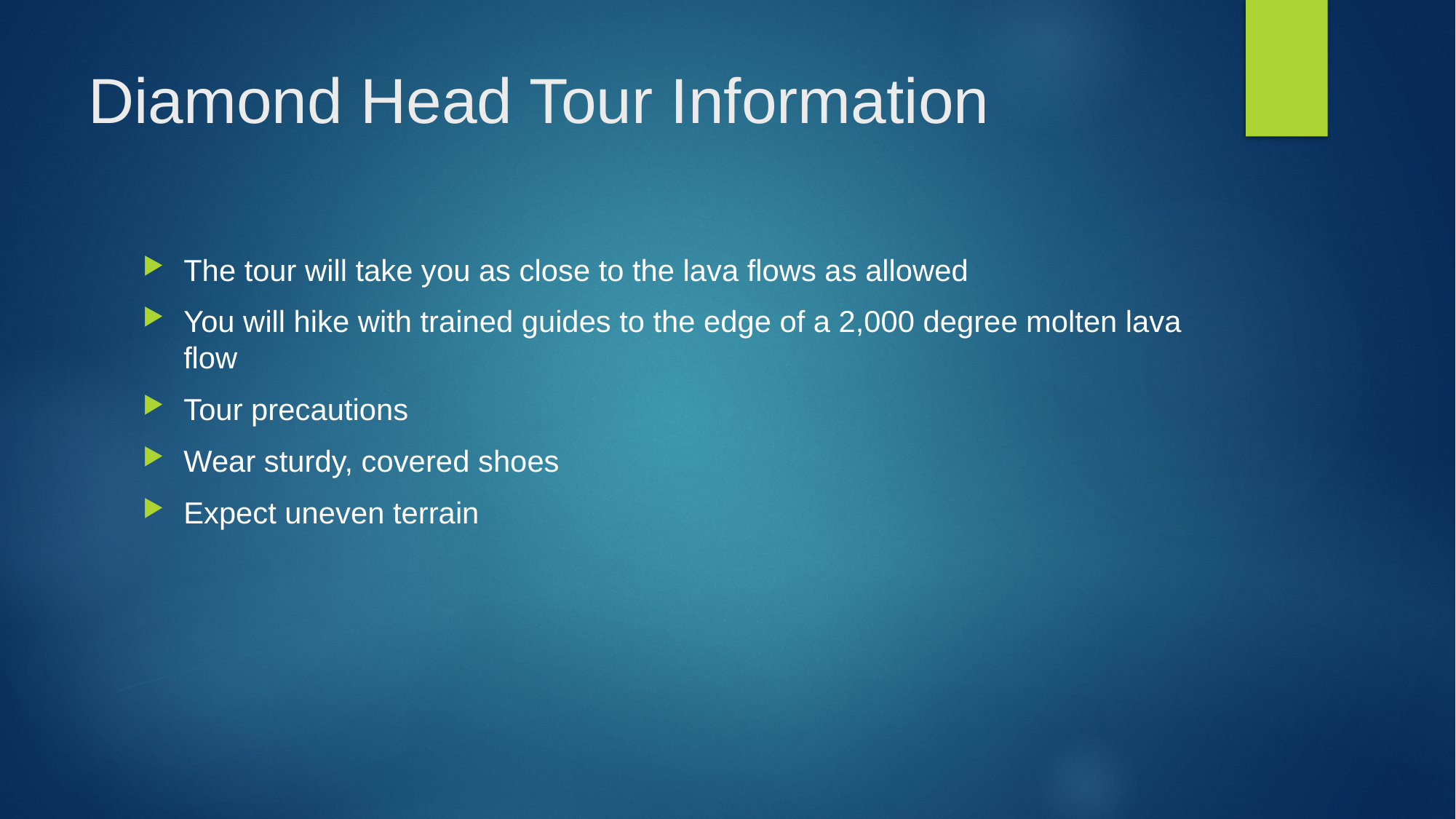

# Diamond Head Tour Information
The tour will take you as close to the lava flows as allowed
You will hike with trained guides to the edge of a 2,000 degree molten lava flow
Tour precautions
Wear sturdy, covered shoes
Expect uneven terrain